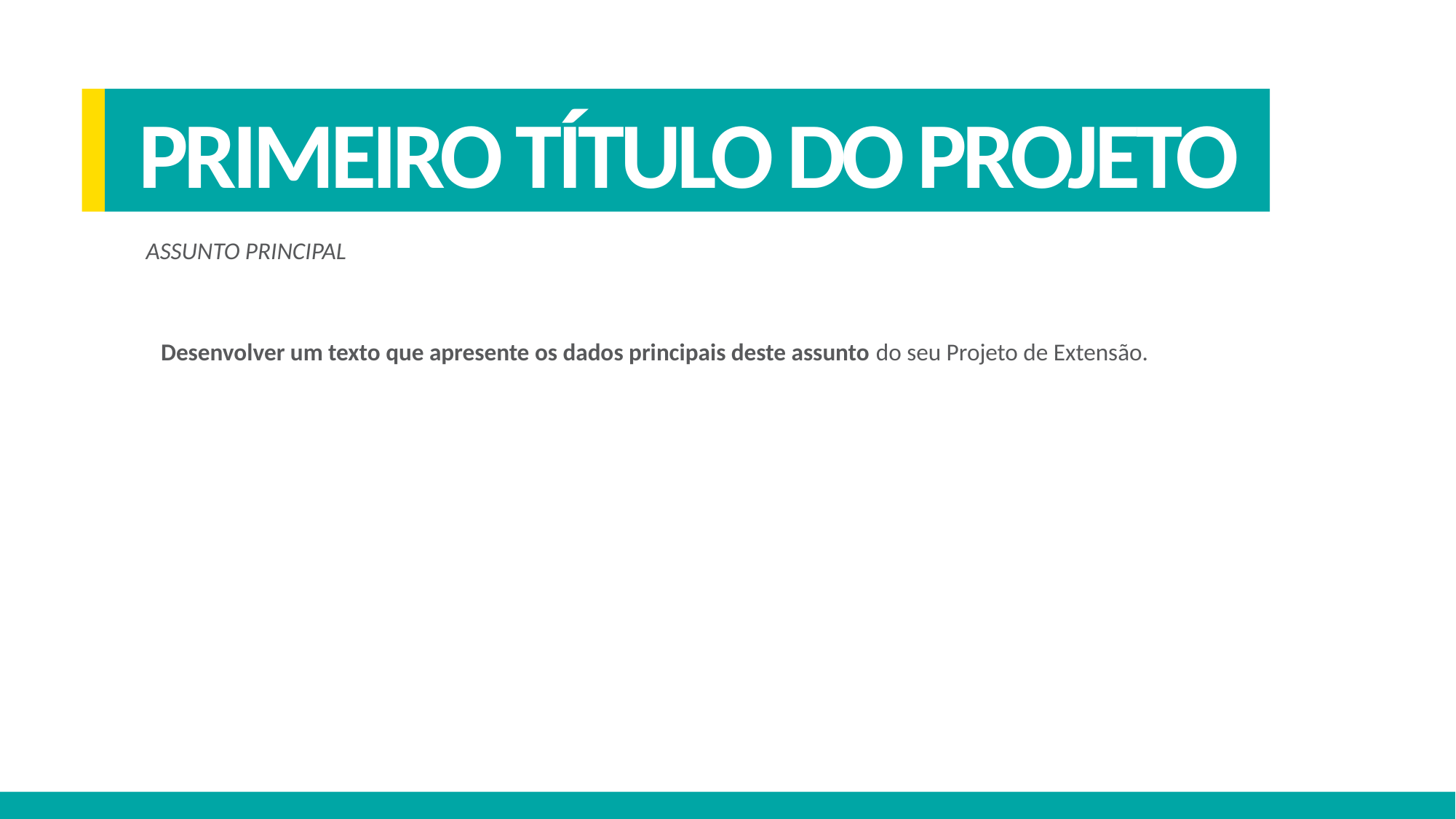

PRIMEIRO TÍTULO DO PROJETO
ASSUNTO PRINCIPAL
Desenvolver um texto que apresente os dados principais deste assunto do seu Projeto de Extensão.